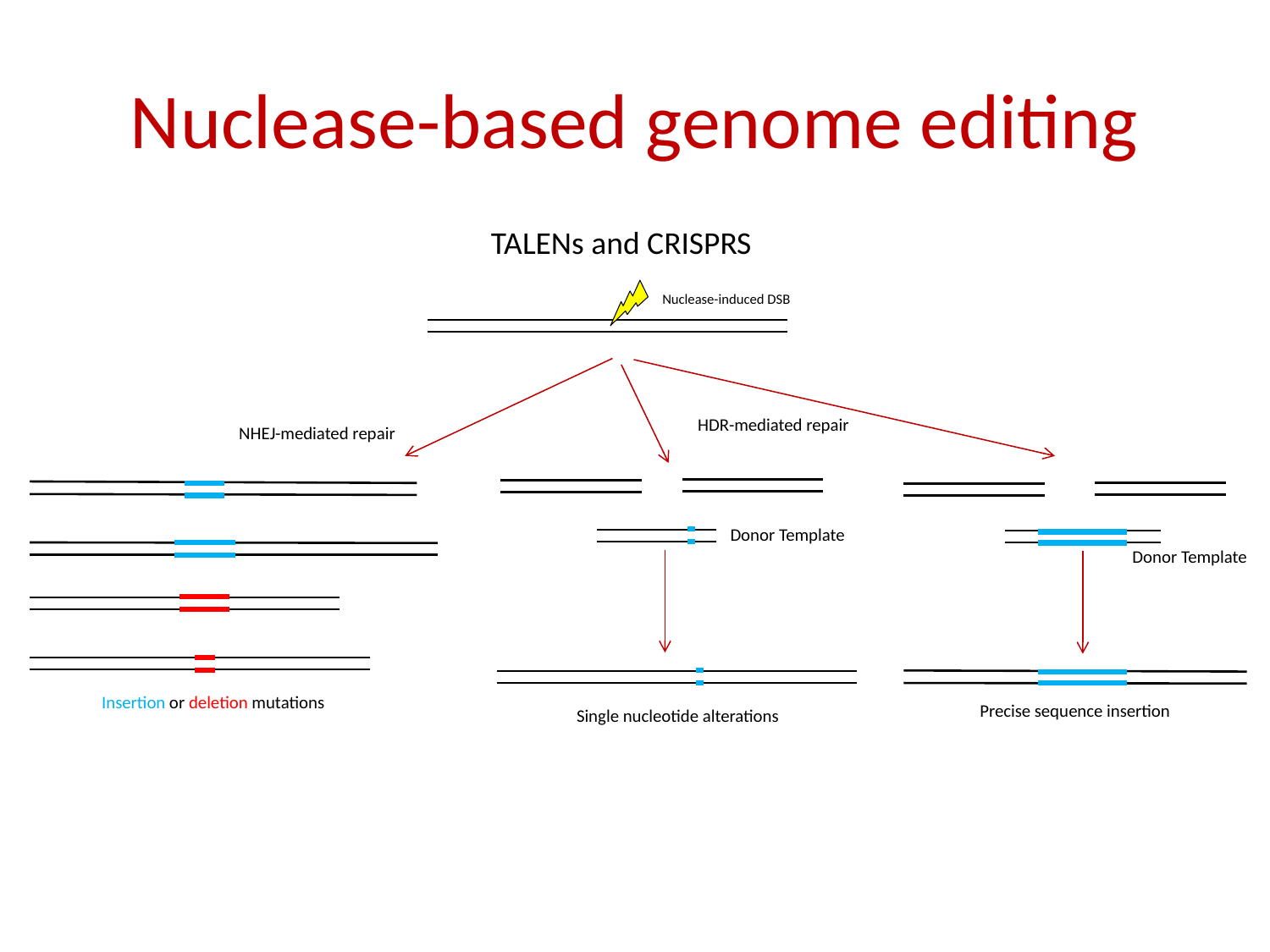

# Nuclease-based genome editing
TALENs and CRISPRS

Nuclease-induced DSB
Donor Template
Precise sequence insertion
HDR-mediated repair
Donor Template
Single nucleotide alterations
NHEJ-mediated repair
Insertion or deletion mutations